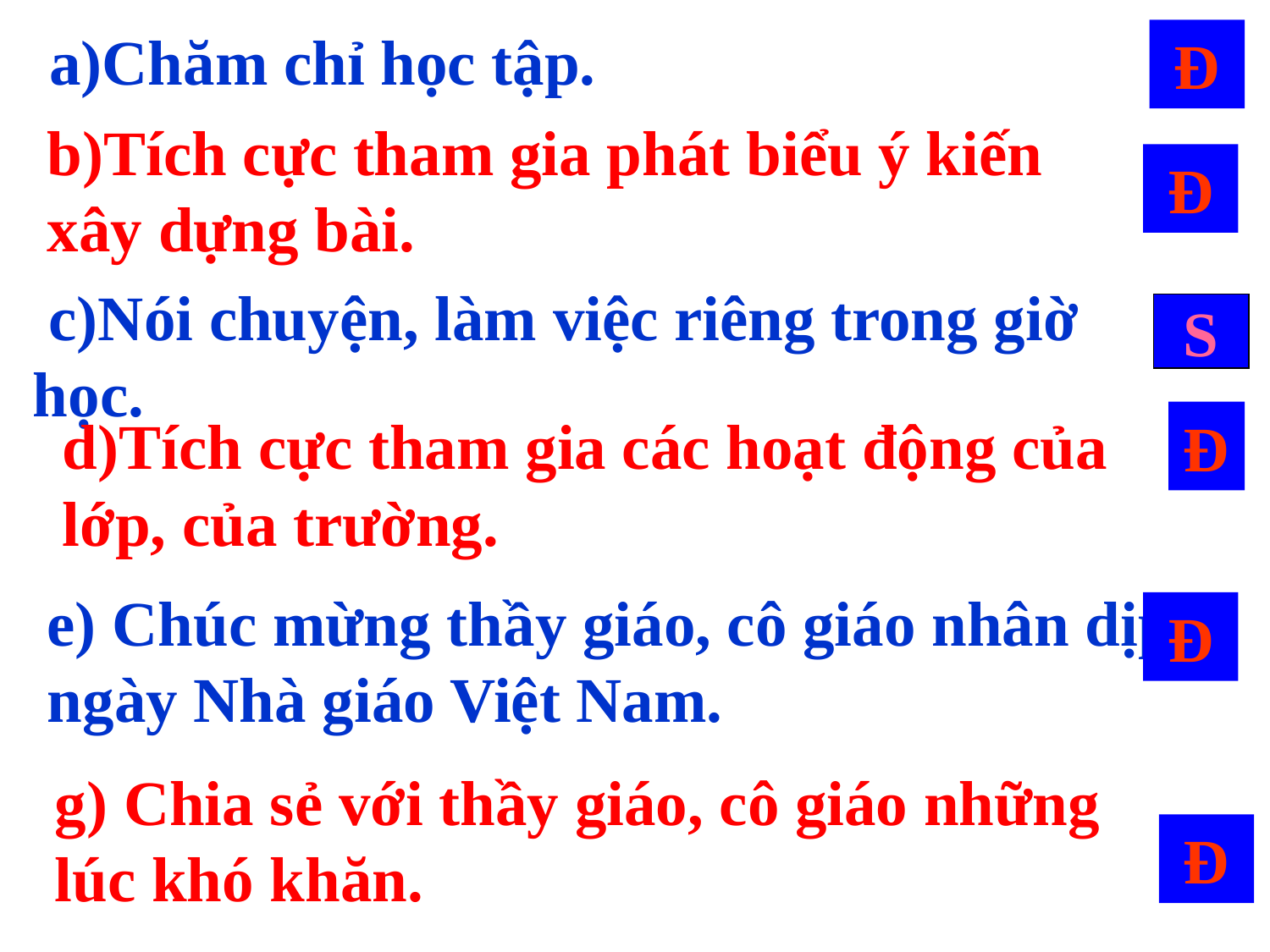

a)Chăm chỉ học tập.
Đ
b)Tích cực tham gia phát biểu ý kiến xây dựng bài.
Đ
 c)Nói chuyện, làm việc riêng trong giờ học.
S
d)Tích cực tham gia các hoạt động của lớp, của trường.
Đ
e) Chúc mừng thầy giáo, cô giáo nhân dịp ngày Nhà giáo Việt Nam.
 đ) Lễ phép với thầy giáo, cô giáo.
Đ
g) Chia sẻ với thầy giáo, cô giáo những lúc khó khăn.
Đ